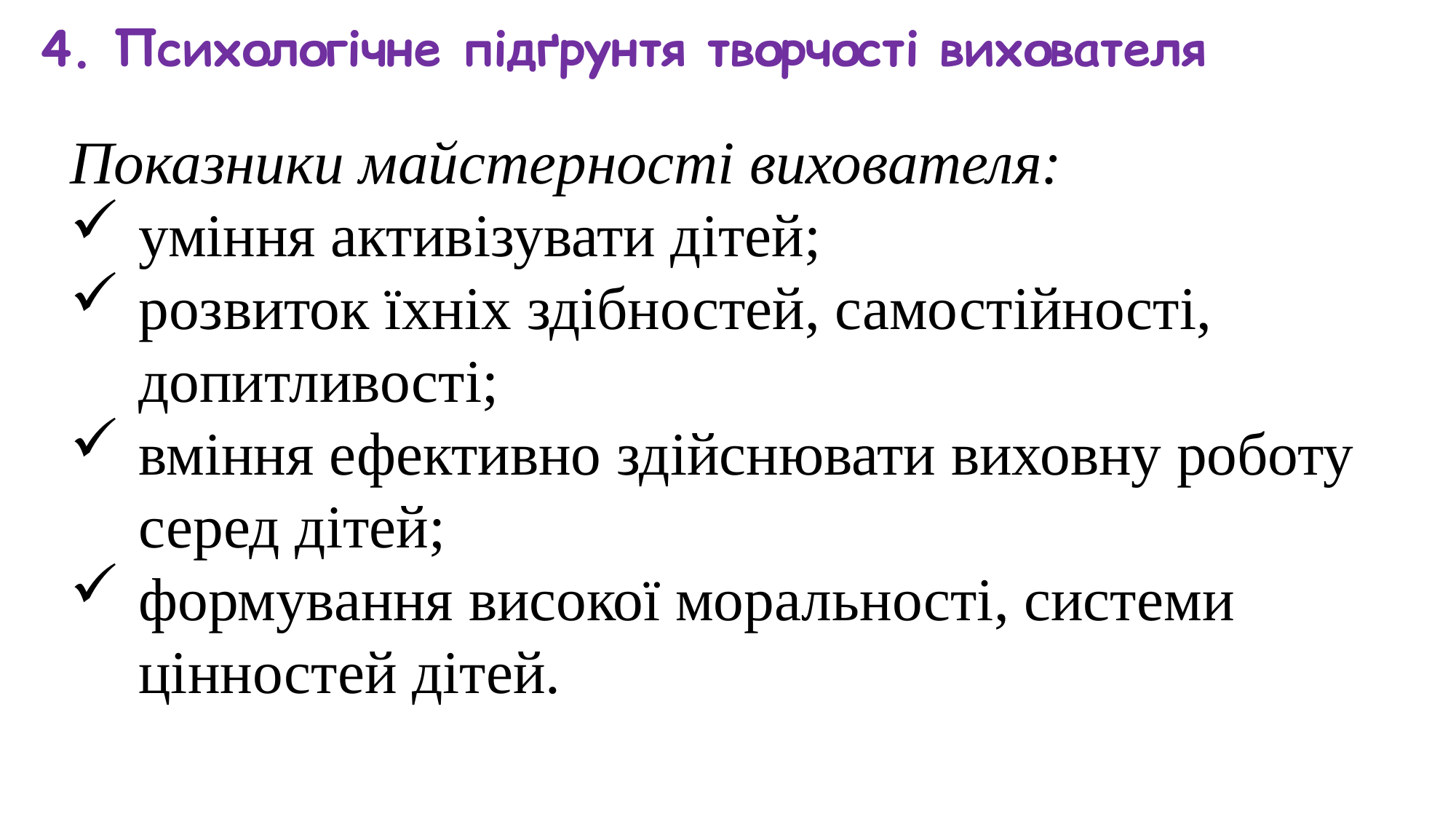

4. Психологічне підґрунтя творчості вихователя
Показники майстерності вихователя:
уміння активізувати дітей;
розвиток їхніх здібностей, самостійності, допитливості;
вміння ефективно здійснювати виховну роботу серед дітей;
формування високої моральності, системи цінностей дітей.